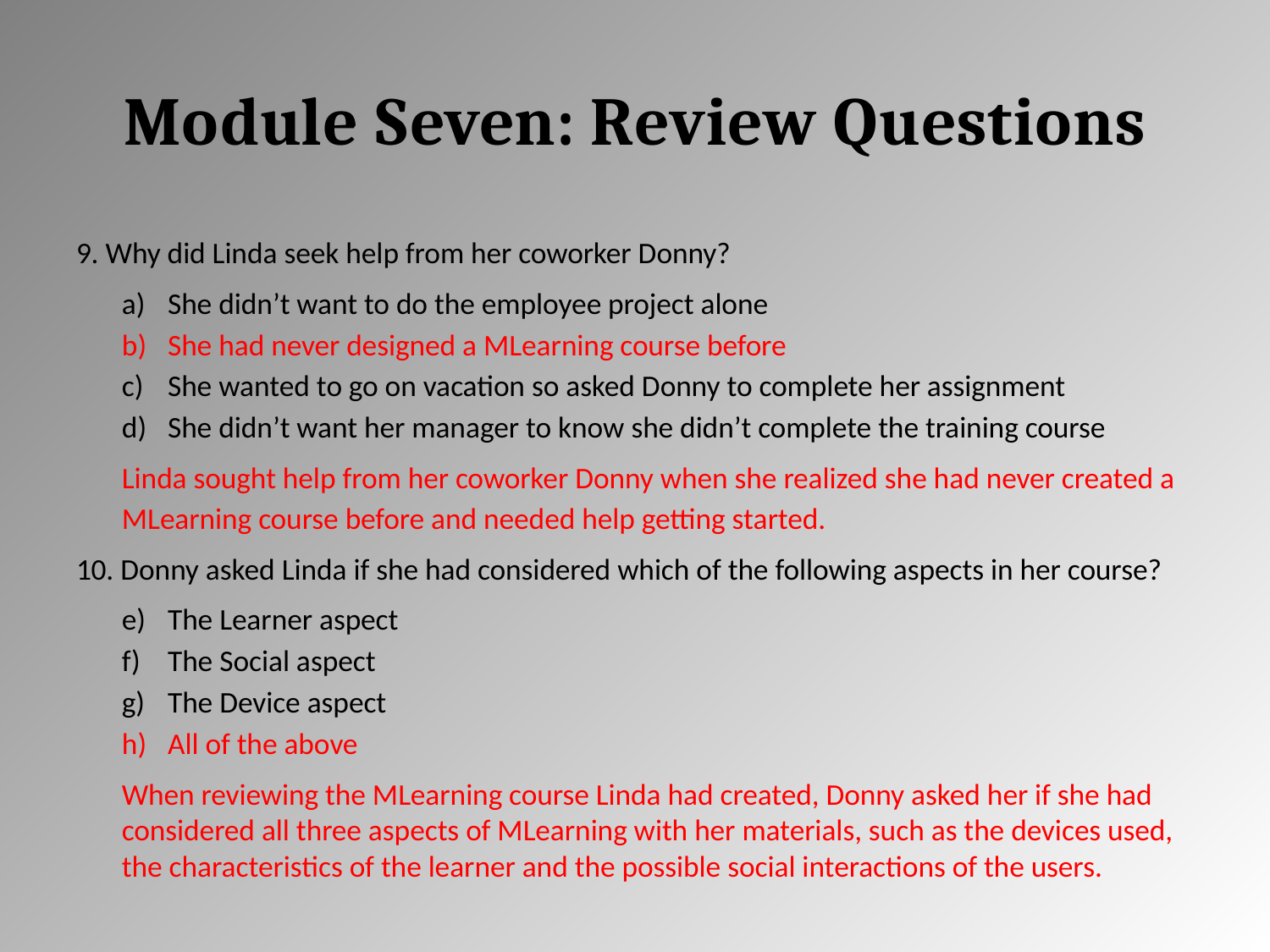

# Module Seven: Review Questions
9. Why did Linda seek help from her coworker Donny?
She didn’t want to do the employee project alone
She had never designed a MLearning course before
She wanted to go on vacation so asked Donny to complete her assignment
She didn’t want her manager to know she didn’t complete the training course
Linda sought help from her coworker Donny when she realized she had never created a MLearning course before and needed help getting started.
10. Donny asked Linda if she had considered which of the following aspects in her course?
The Learner aspect
The Social aspect
The Device aspect
All of the above
When reviewing the MLearning course Linda had created, Donny asked her if she had considered all three aspects of MLearning with her materials, such as the devices used, the characteristics of the learner and the possible social interactions of the users.